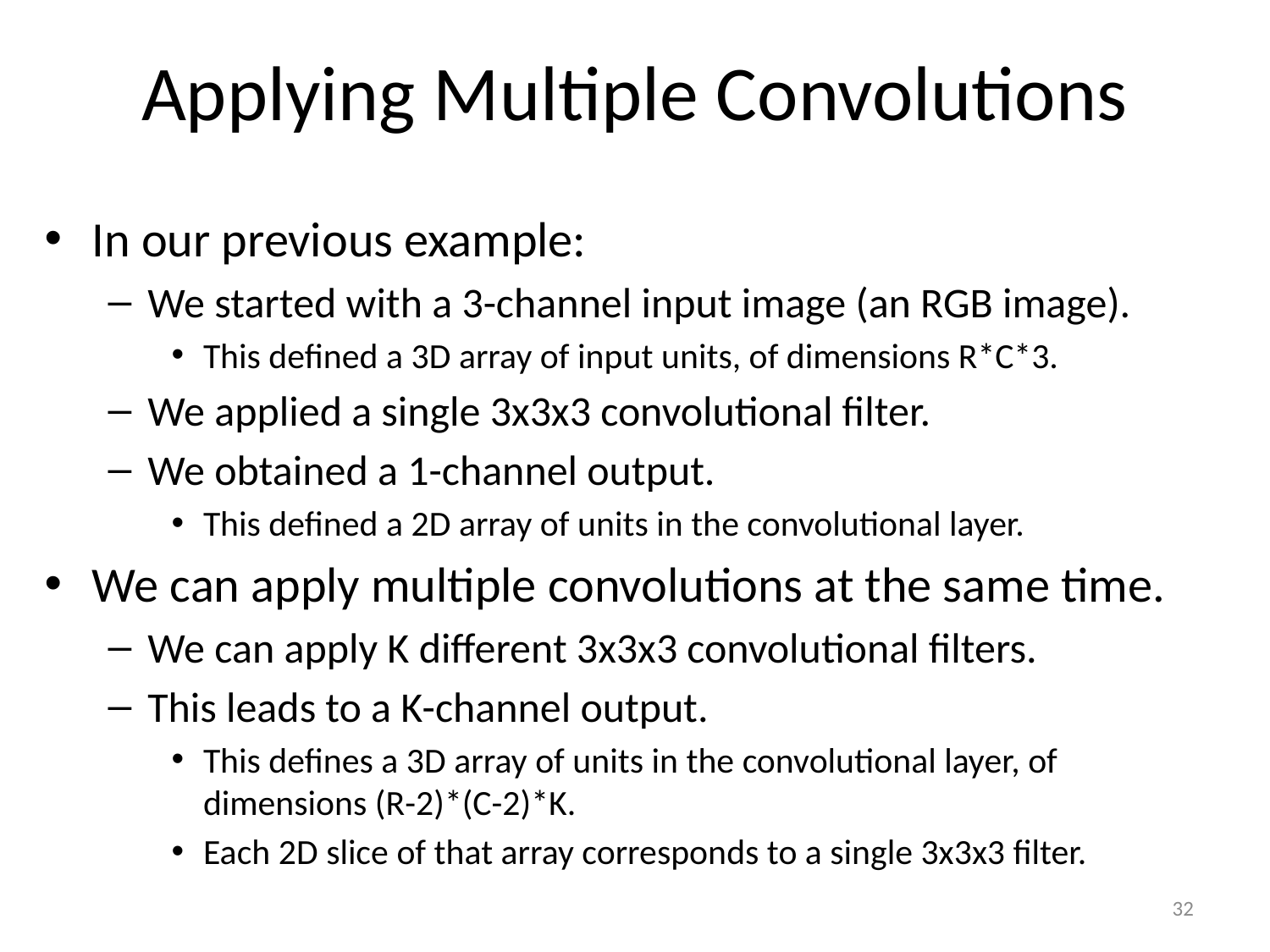

# Applying Multiple Convolutions
In our previous example:
We started with a 3-channel input image (an RGB image).
This defined a 3D array of input units, of dimensions R*C*3.
We applied a single 3x3x3 convolutional filter.
We obtained a 1-channel output.
This defined a 2D array of units in the convolutional layer.
We can apply multiple convolutions at the same time.
We can apply K different 3x3x3 convolutional filters.
This leads to a K-channel output.
This defines a 3D array of units in the convolutional layer, of dimensions (R-2)*(C-2)*K.
Each 2D slice of that array corresponds to a single 3x3x3 filter.
32